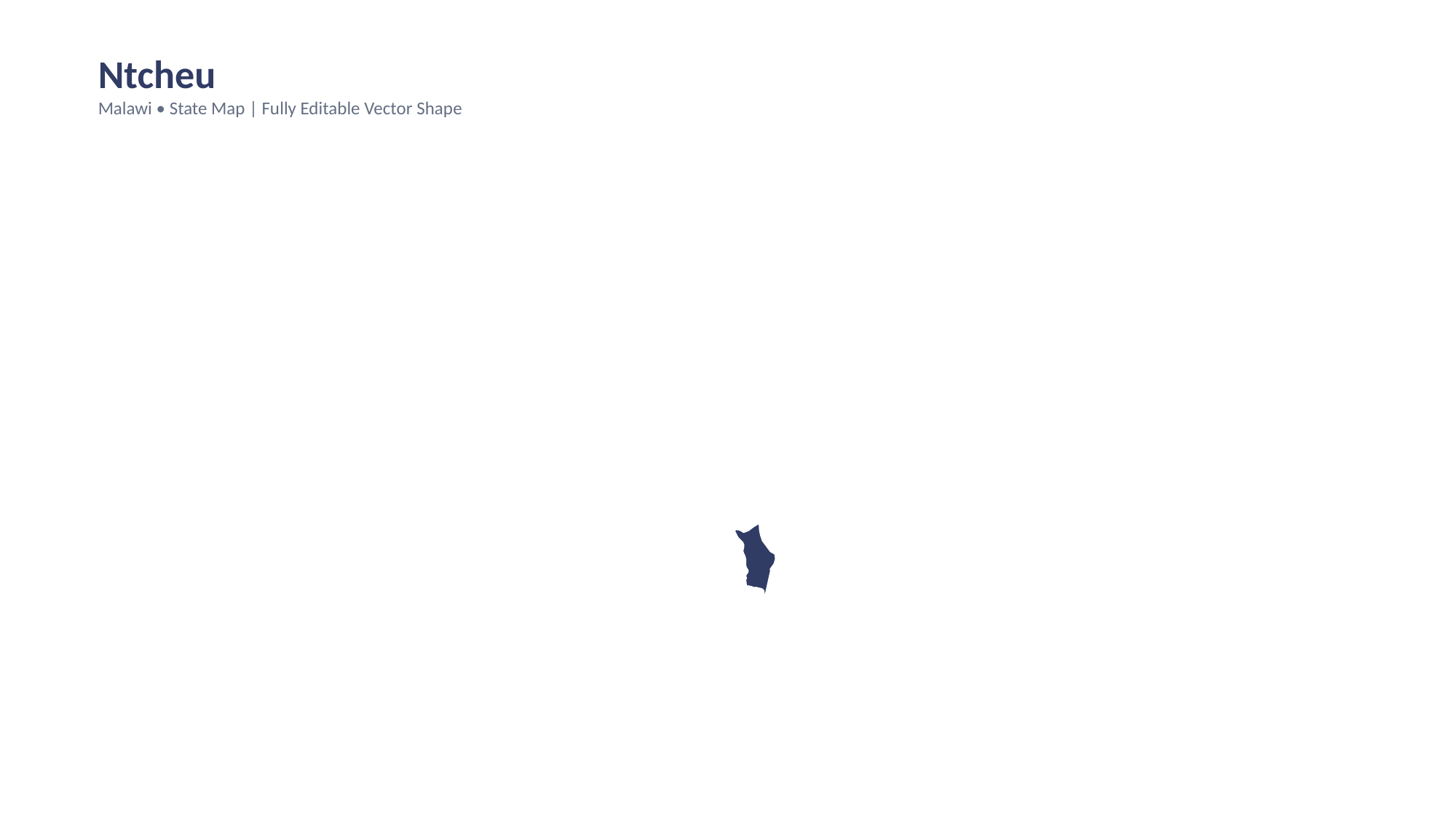

Ntcheu
Malawi • State Map | Fully Editable Vector Shape